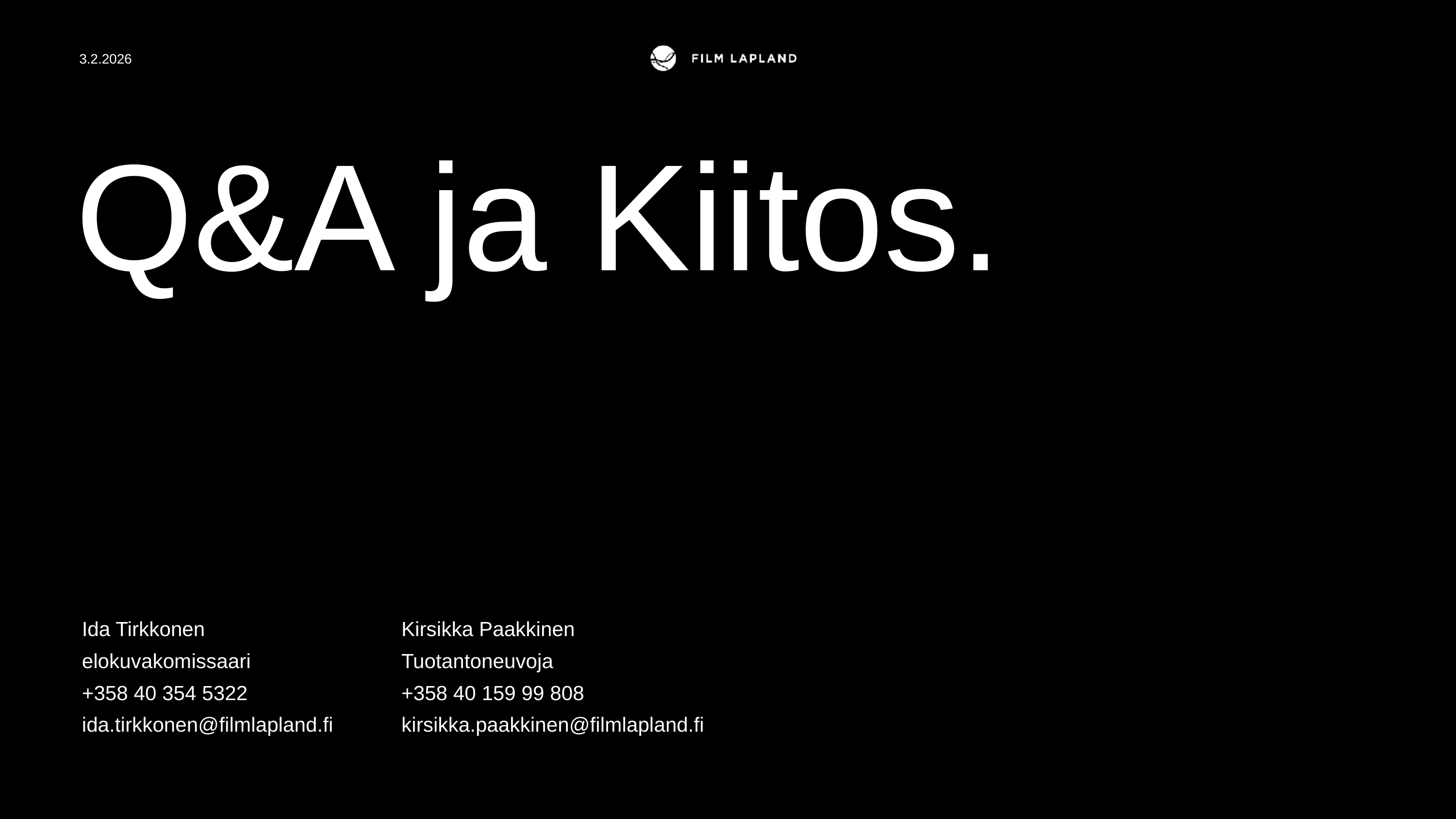

3.2.2026
Q&A ja Kiitos.
Ida Tirkkonen
elokuvakomissaari
+358 40 354 5322
ida.tirkkonen@filmlapland.fi

Kirsikka Paakkinen
Tuotantoneuvoja
+358 40 159 99 808
kirsikka.paakkinen@filmlapland.fi